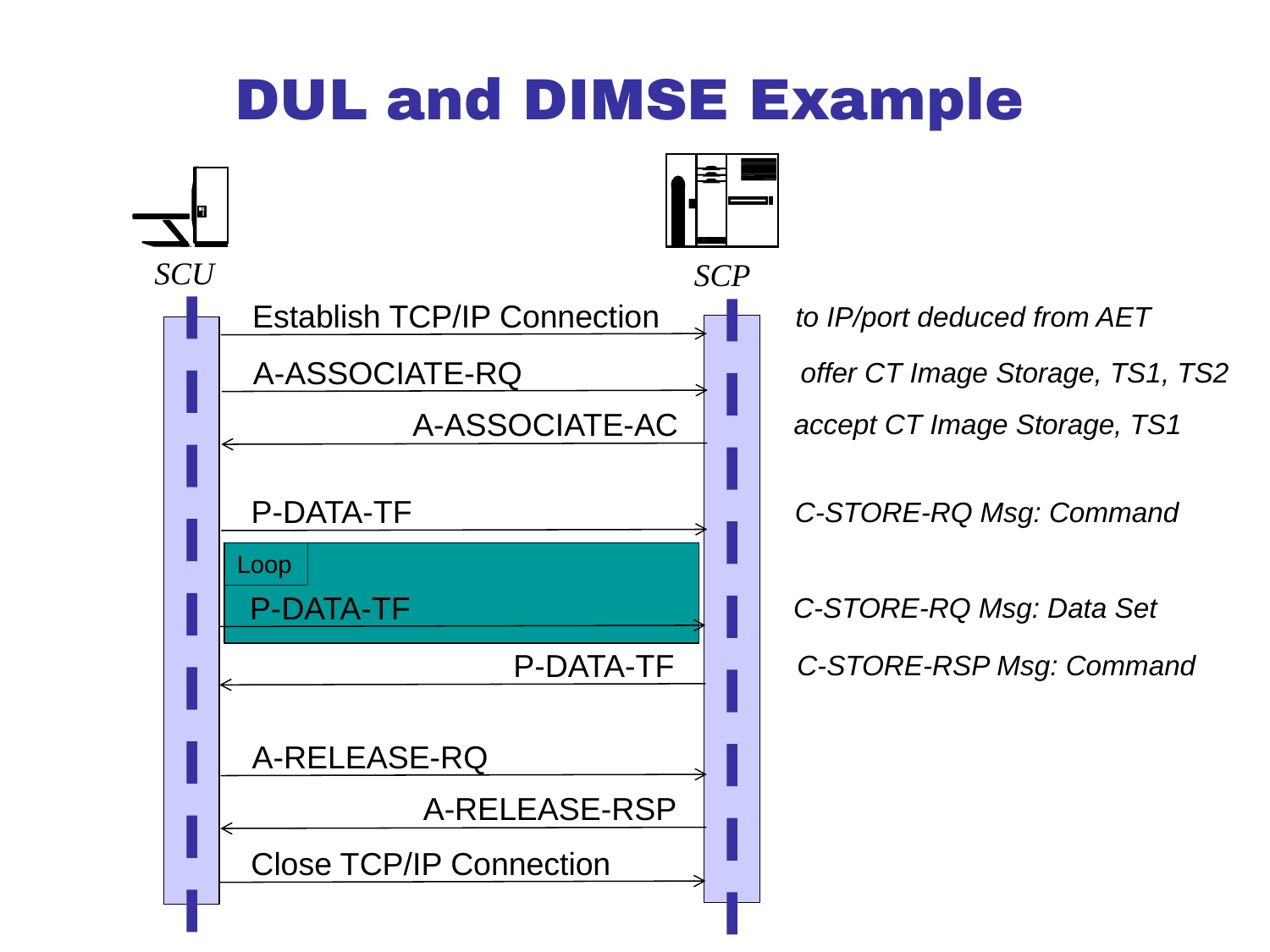

# DUL and DIMSE Example

SCP

SCU

Establish TCP/IP Connection
to IP/port deduced from AET

A-ASSOCIATE-RQ
offer CT Image Storage, TS1, TS2
A-ASSOCIATE-AC
accept CT Image Storage, TS1
P-DATA-TF
C-STORE-RQ Msg: Command
Loop

P-DATA-TF
C-STORE-RQ Msg: Data Set
P-DATA-TF
C-STORE-RSP Msg: Command
A-RELEASE-RQ
A-RELEASE-RSP
Close TCP/IP Connection